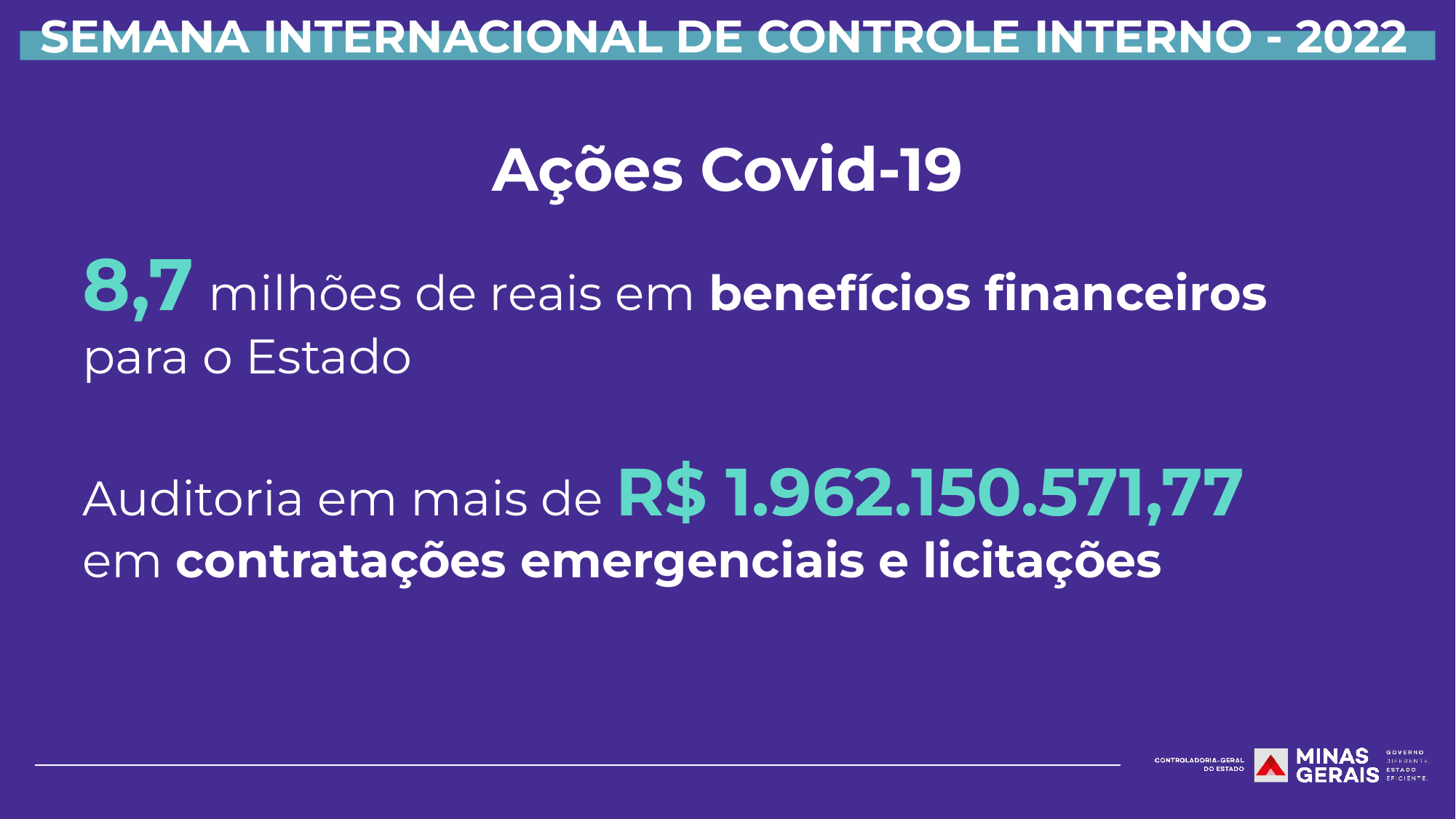

Ações Covid-19
8,7 milhões de reais em benefícios financeiros para o Estado

Auditoria em mais de R$ 1.962.150.571,77 em contratações emergenciais e licitações